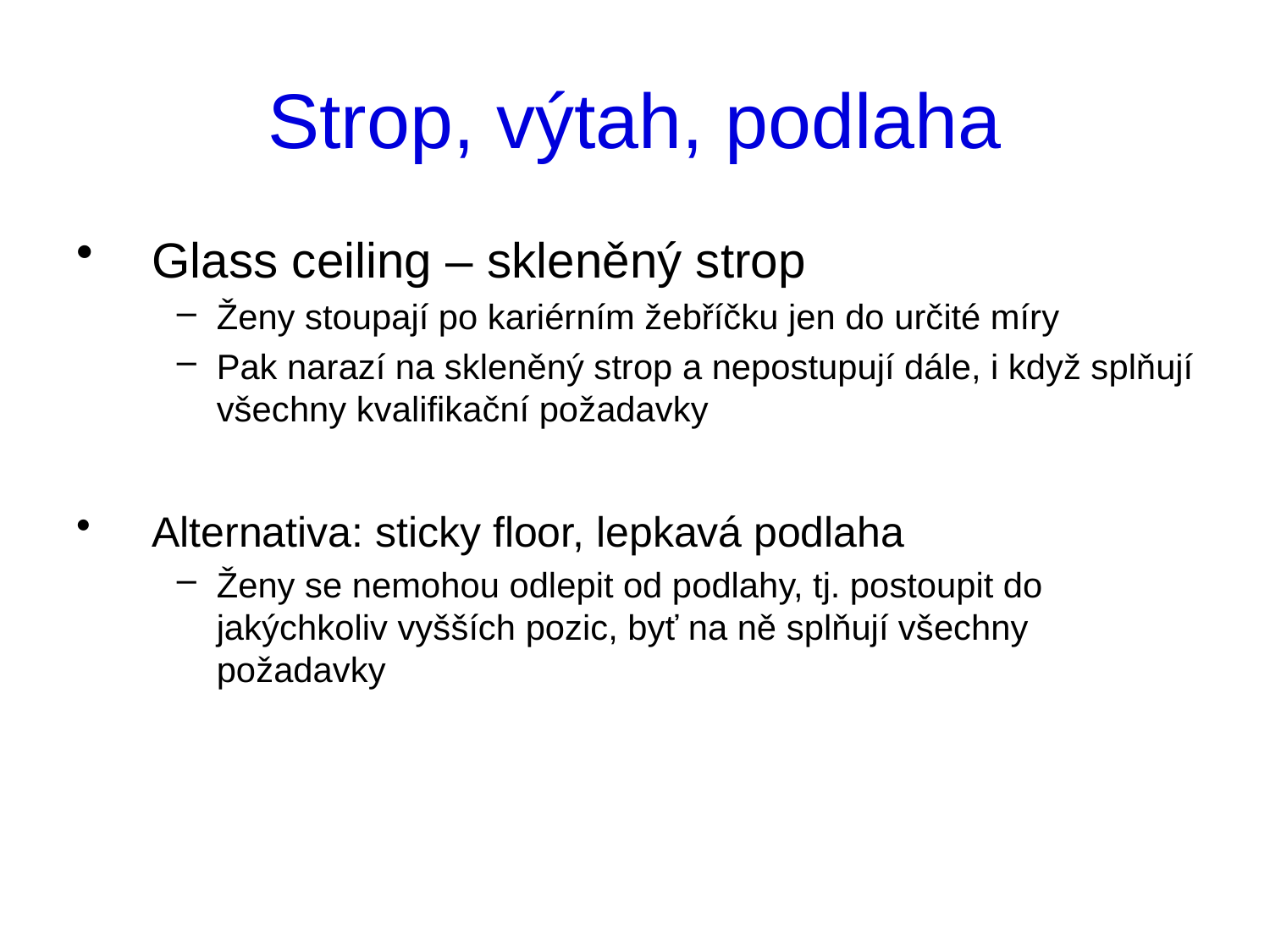

# Strop, výtah, podlaha
Glass ceiling – skleněný strop
Ženy stoupají po kariérním žebříčku jen do určité míry
Pak narazí na skleněný strop a nepostupují dále, i když splňují všechny kvalifikační požadavky

Alternativa: sticky floor, lepkavá podlaha
Ženy se nemohou odlepit od podlahy, tj. postoupit do jakýchkoliv vyšších pozic, byť na ně splňují všechny požadavky